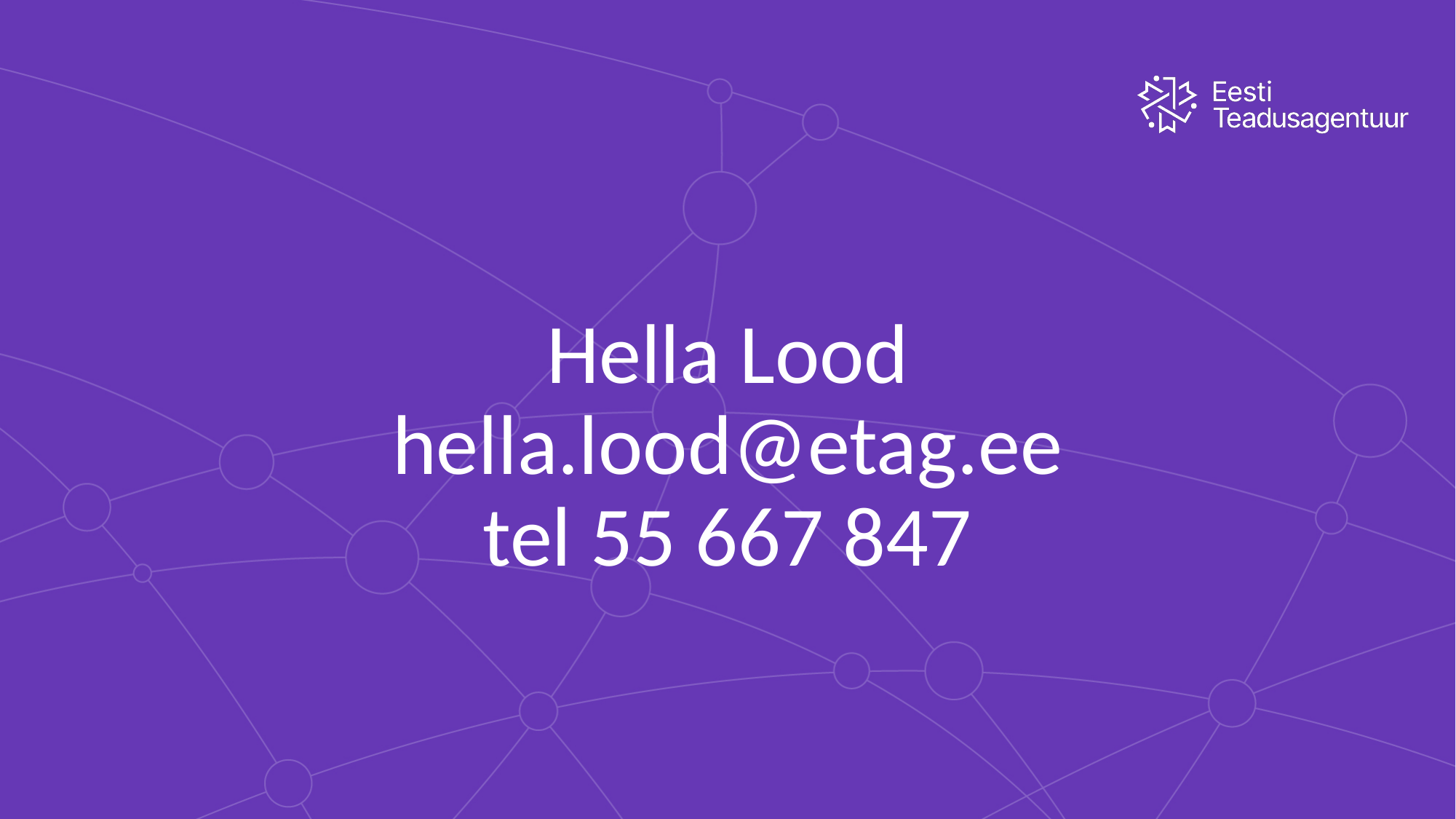

# Hella Lood hella.lood@etag.ee tel 55 667 847